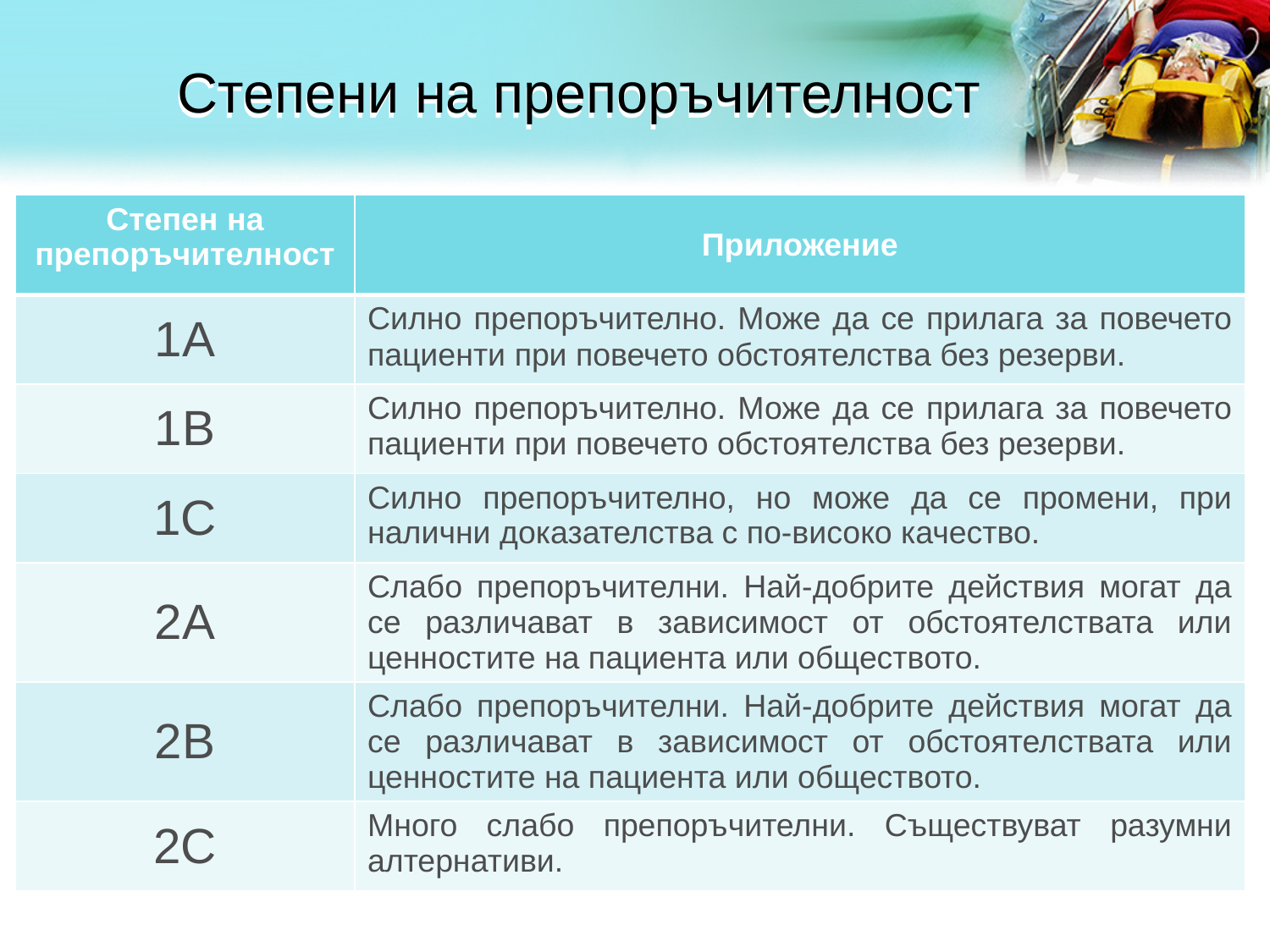

# Степени на препоръчителност
| Степен на препоръчителност | Приложение |
| --- | --- |
| 1А | Силно препоръчително. Може да се прилага за повечето пациенти при повечето обстоятелства без резерви. |
| 1В | Силно препоръчително. Може да се прилага за повечето пациенти при повечето обстоятелства без резерви. |
| 1С | Силно препоръчително, но може да се промени, при налични доказателства с по-високо качество. |
| 2А | Слабо препоръчителни. Най-добрите действия могат да се различават в зависимост от обстоятелствата или ценностите на пациента или обществото. |
| 2В | Слабо препоръчителни. Най-добрите действия могат да се различават в зависимост от обстоятелствата или ценностите на пациента или обществото. |
| 2С | Много слабо препоръчителни. Съществуват разумни алтернативи. |